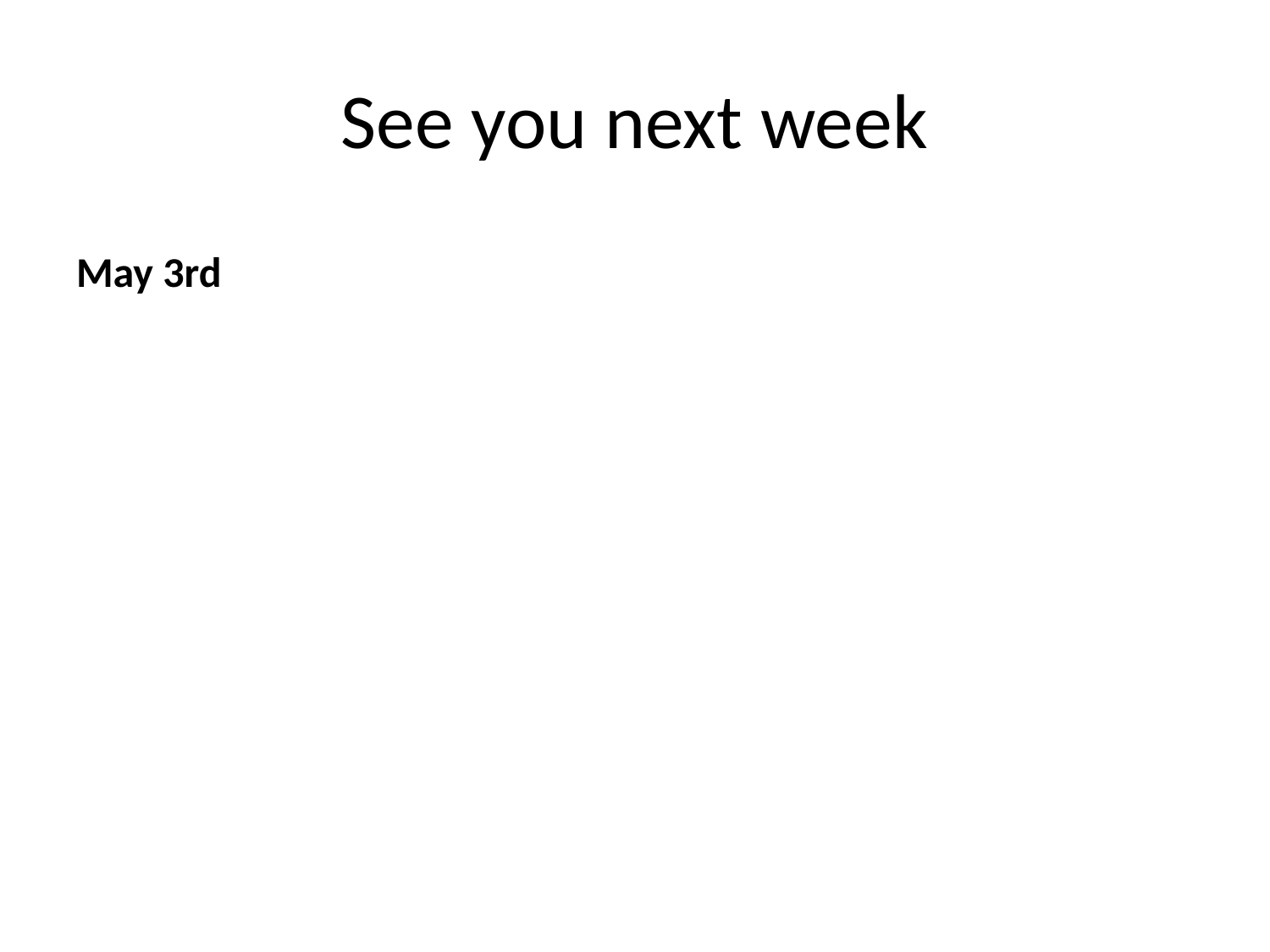

# See you next week
May 3rd